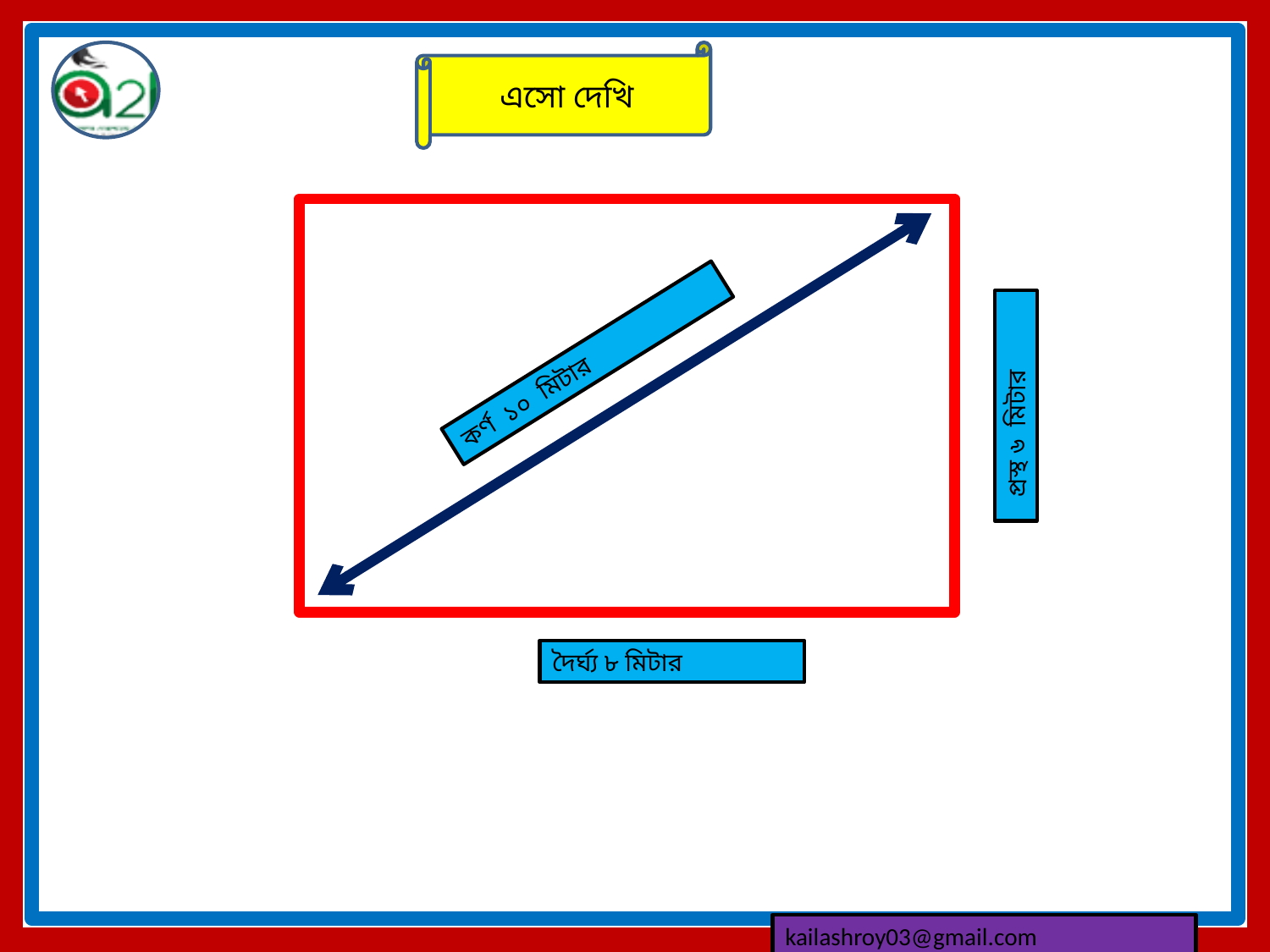

এসো দেখি

কর্ণ  ১০  মিটার
  প্রস্থ ৬  মিটার
দৈর্ঘ্য ৮ মিটার